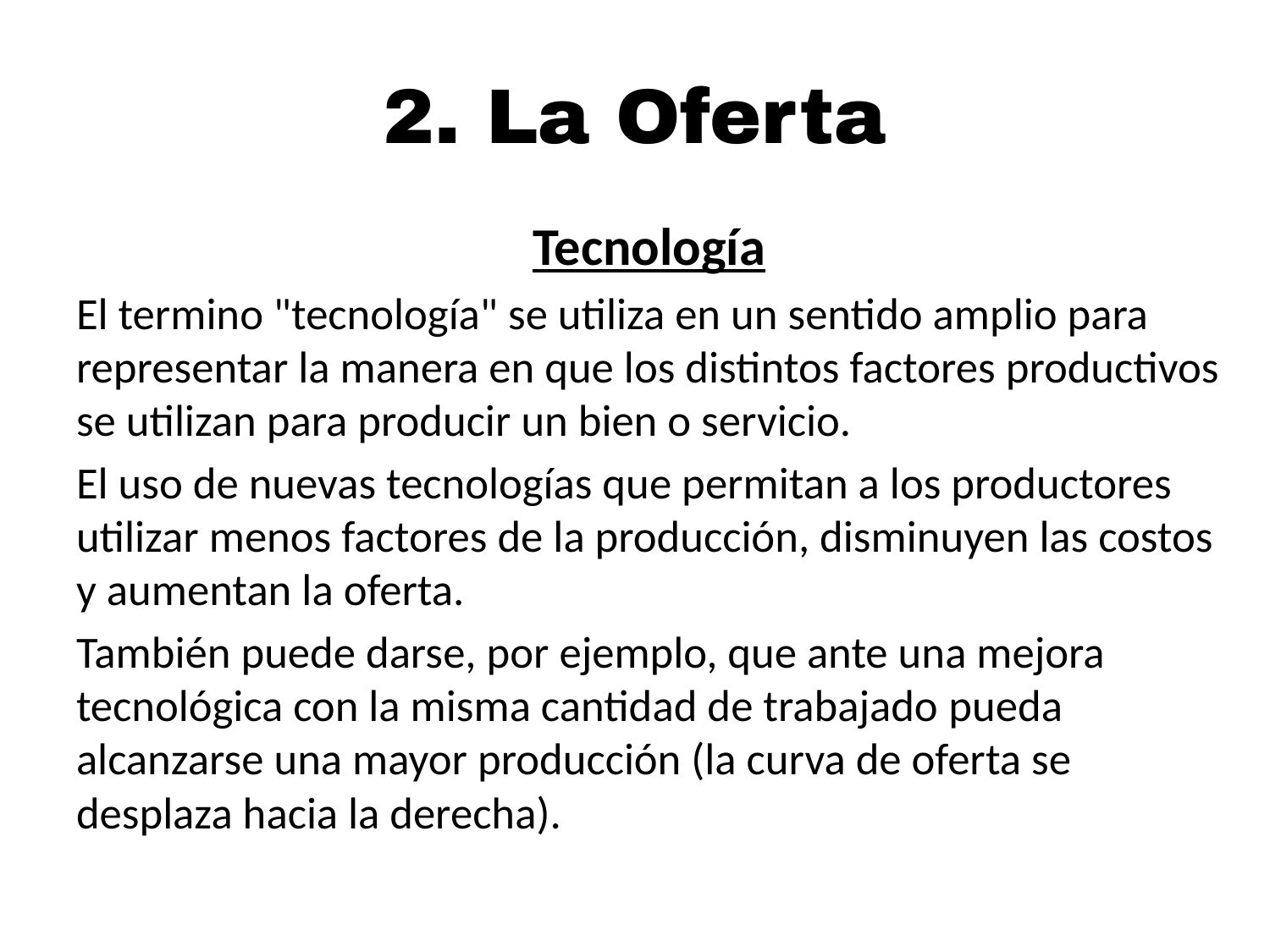

# 2. La Oferta
Tecnología
El termino "tecnología" se utiliza en un sentido amplio para representar la manera en que los distintos factores productivos se utilizan para producir un bien o servicio.
El uso de nuevas tecnologías que permitan a los productores utilizar menos factores de la producción, disminuyen las costos y aumentan la oferta.
También puede darse, por ejemplo, que ante una mejora tecnológica con la misma cantidad de trabajado­ pueda alcanzarse una mayor producción (la curva de oferta se desplaza hacia la derecha).